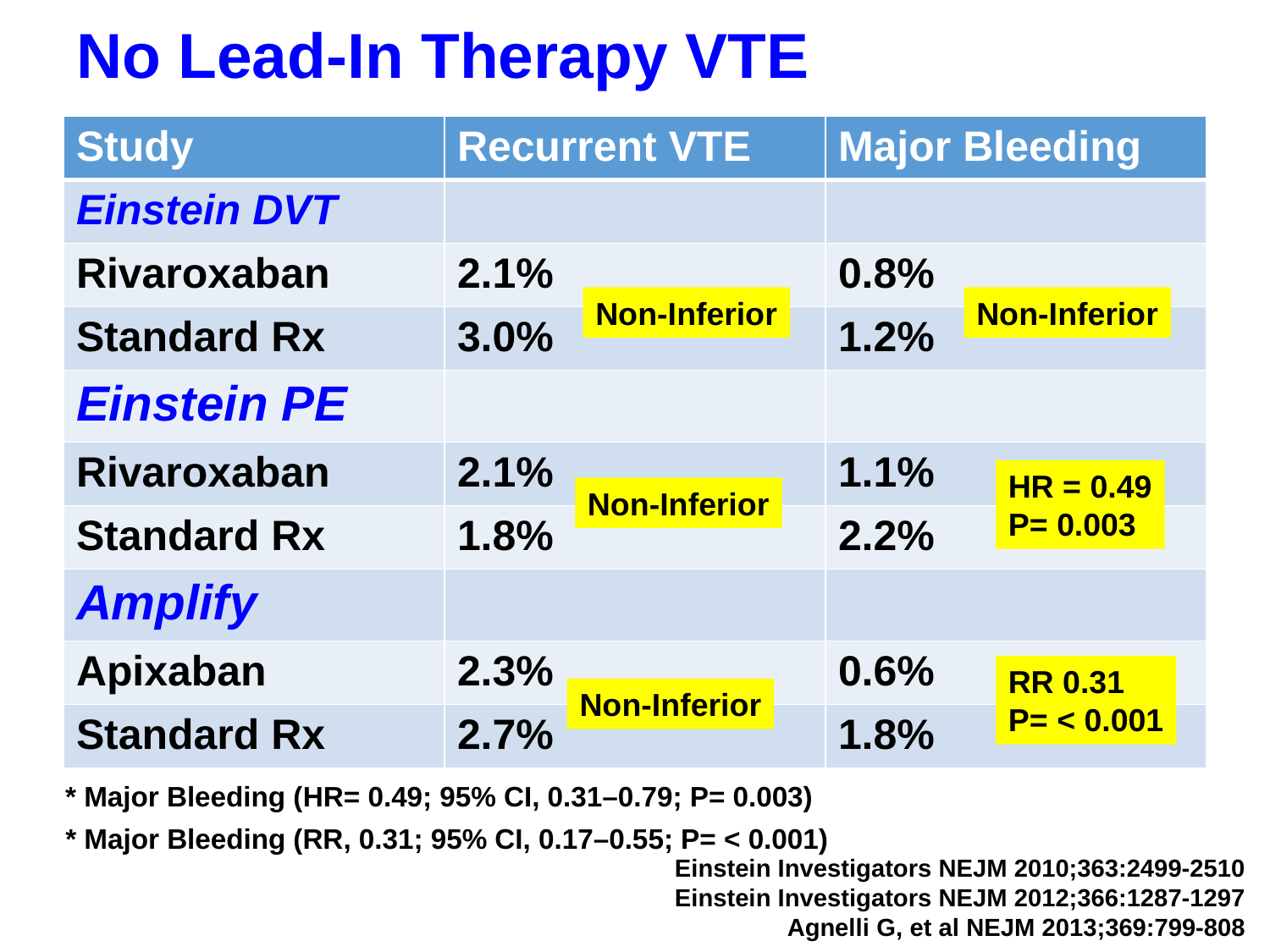

# No Lead-In Therapy VTE
| Study | Recurrent VTE | Major Bleeding |
| --- | --- | --- |
| Einstein DVT |  |  |
| Rivaroxaban | 2.1% | 0.8% |
| Standard Rx | 3.0% | 1.2% |
| Einstein PE |  |  |
| Rivaroxaban | 2.1% | 1.1% |
| Standard Rx | 1.8% | 2.2% |
| Amplify |  |  |
| Apixaban | 2.3% | 0.6% |
| Standard Rx | 2.7% | 1.8% |
Non-Inferior
Non-Inferior
HR = 0.49
P= 0.003
Non-Inferior
RR 0.31
P= < 0.001
Non-Inferior
* Major Bleeding (HR= 0.49; 95% CI, 0.31–0.79; P= 0.003)
* Major Bleeding (RR, 0.31; 95% CI, 0.17–0.55; P= < 0.001)
Einstein Investigators NEJM 2010;363:2499-2510
Einstein Investigators NEJM 2012;366:1287-1297
Agnelli G, et al NEJM 2013;369:799-808